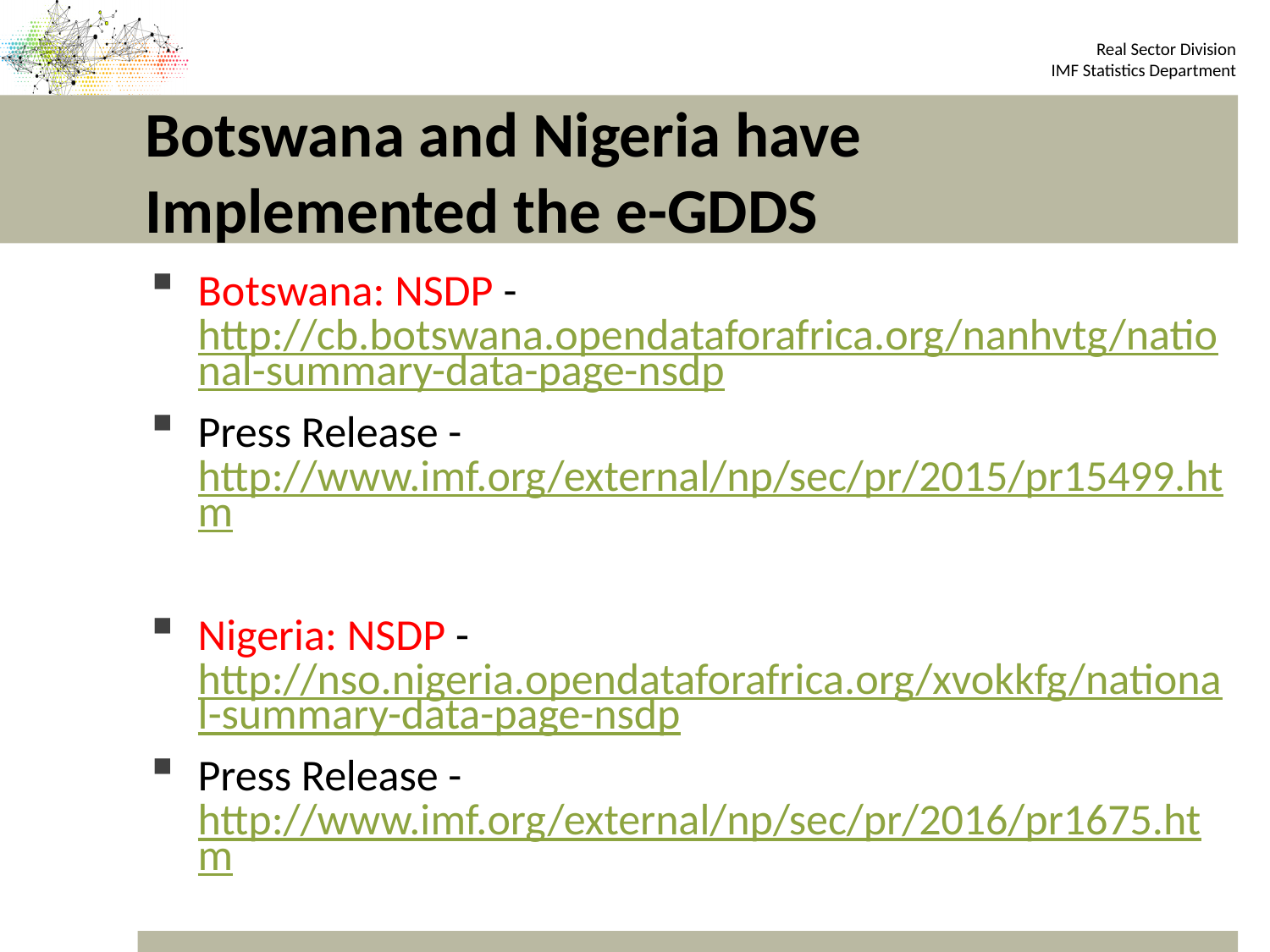

# Botswana and Nigeria have Implemented the e-GDDS
Botswana: NSDP - http://cb.botswana.opendataforafrica.org/nanhvtg/national-summary-data-page-nsdp
Press Release - http://www.imf.org/external/np/sec/pr/2015/pr15499.htm

Nigeria: NSDP -http://nso.nigeria.opendataforafrica.org/xvokkfg/national-summary-data-page-nsdp
Press Release - http://www.imf.org/external/np/sec/pr/2016/pr1675.htm